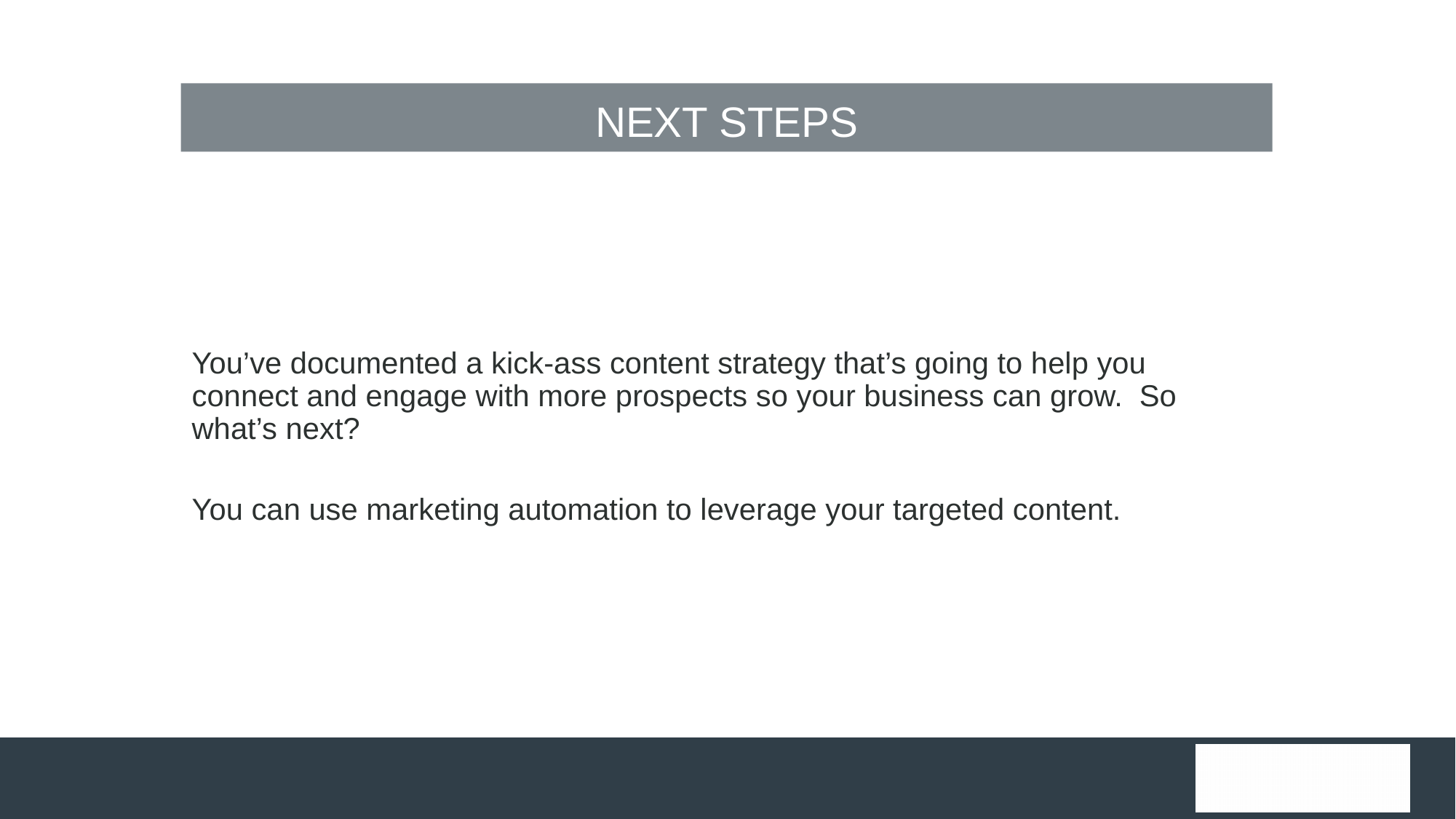

NEXT STEPS
You’ve documented a kick-ass content strategy that’s going to help you connect and engage with more prospects so your business can grow.  So what’s next?
You can use marketing automation to leverage your targeted content.